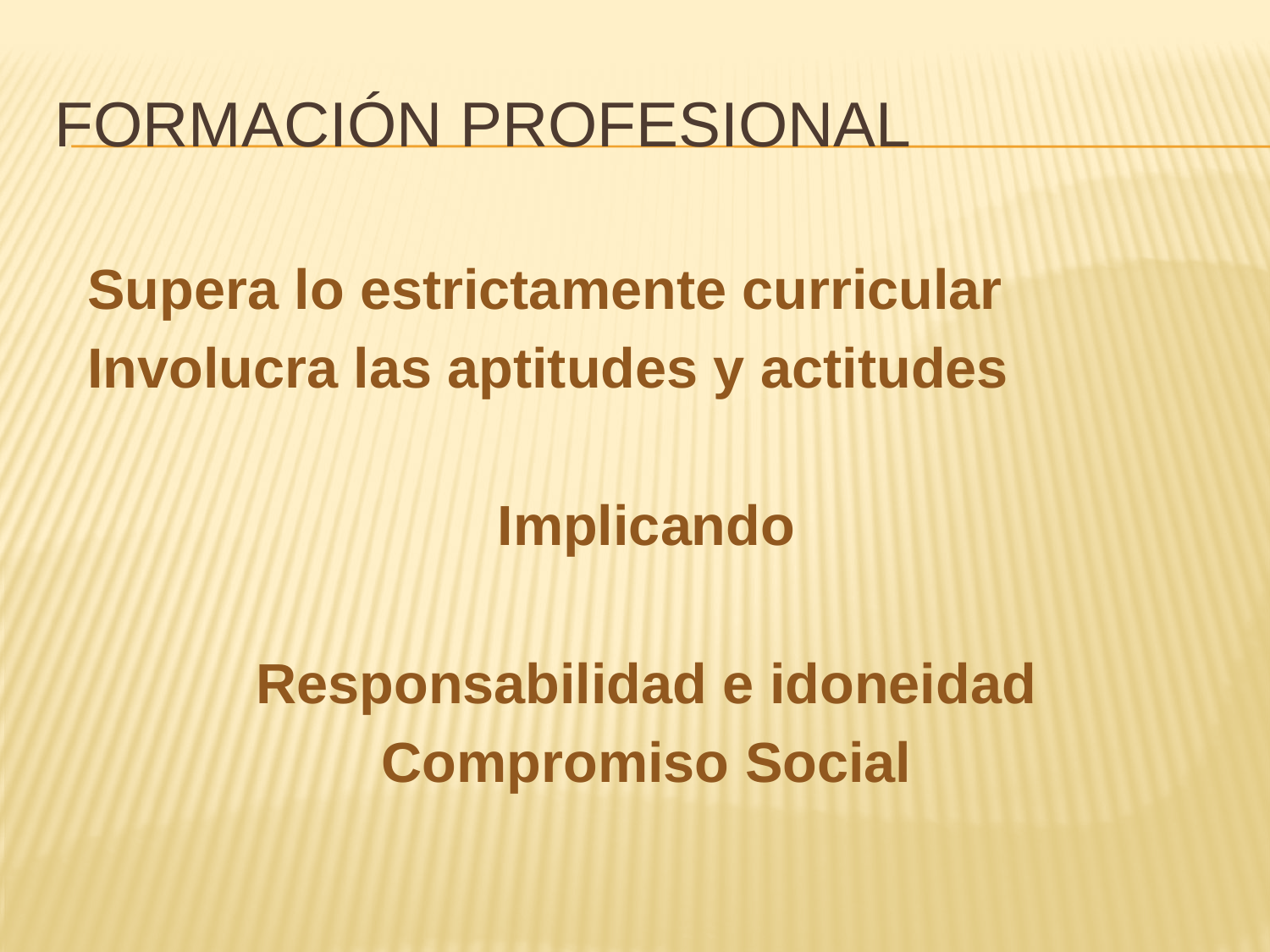

# Formación Profesional
Supera lo estrictamente curricular
Involucra las aptitudes y actitudes

Implicando

Responsabilidad e idoneidad
Compromiso Social